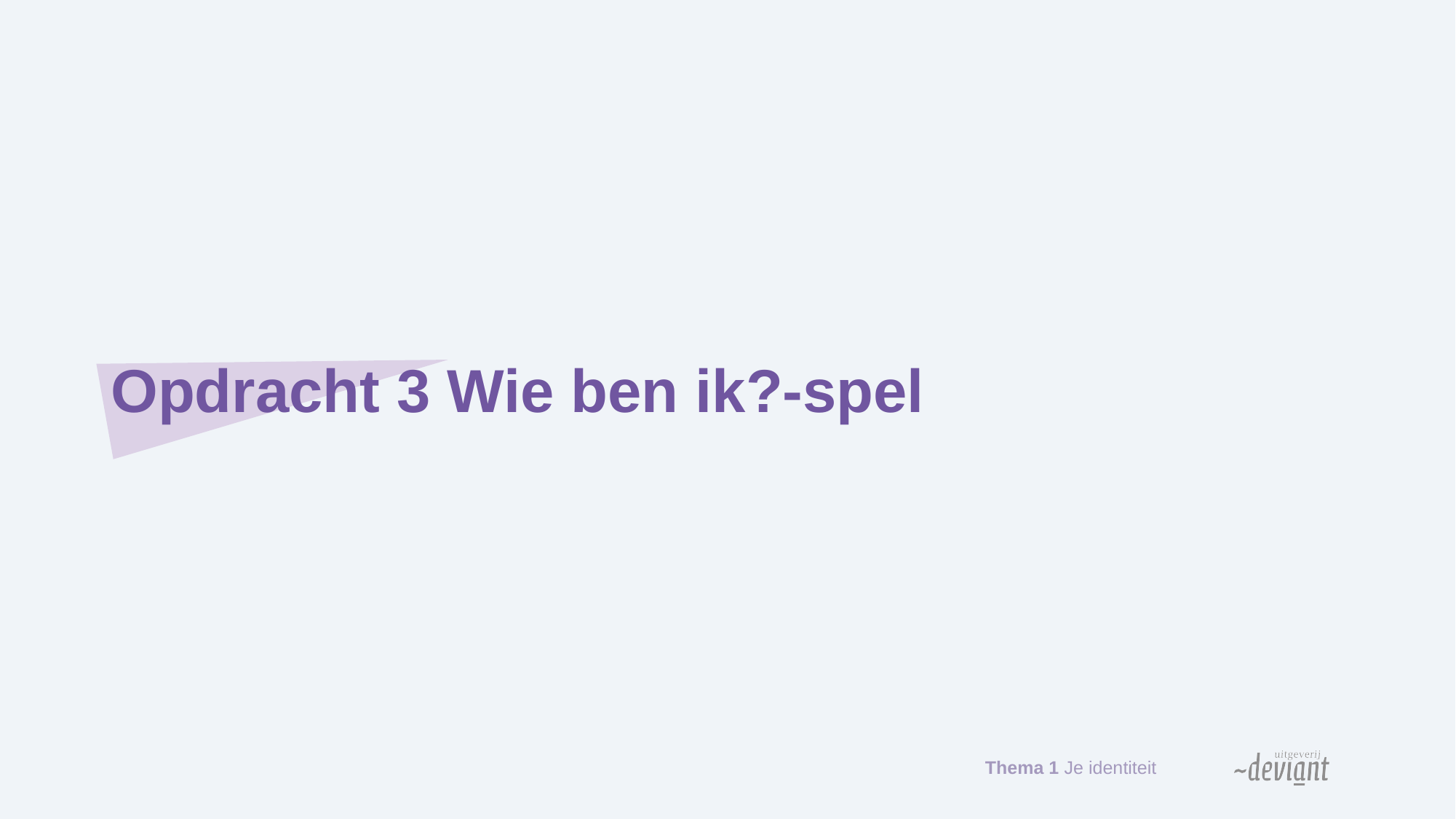

# Opdracht 3 Wie ben ik?-spel
Thema 1 Je identiteit